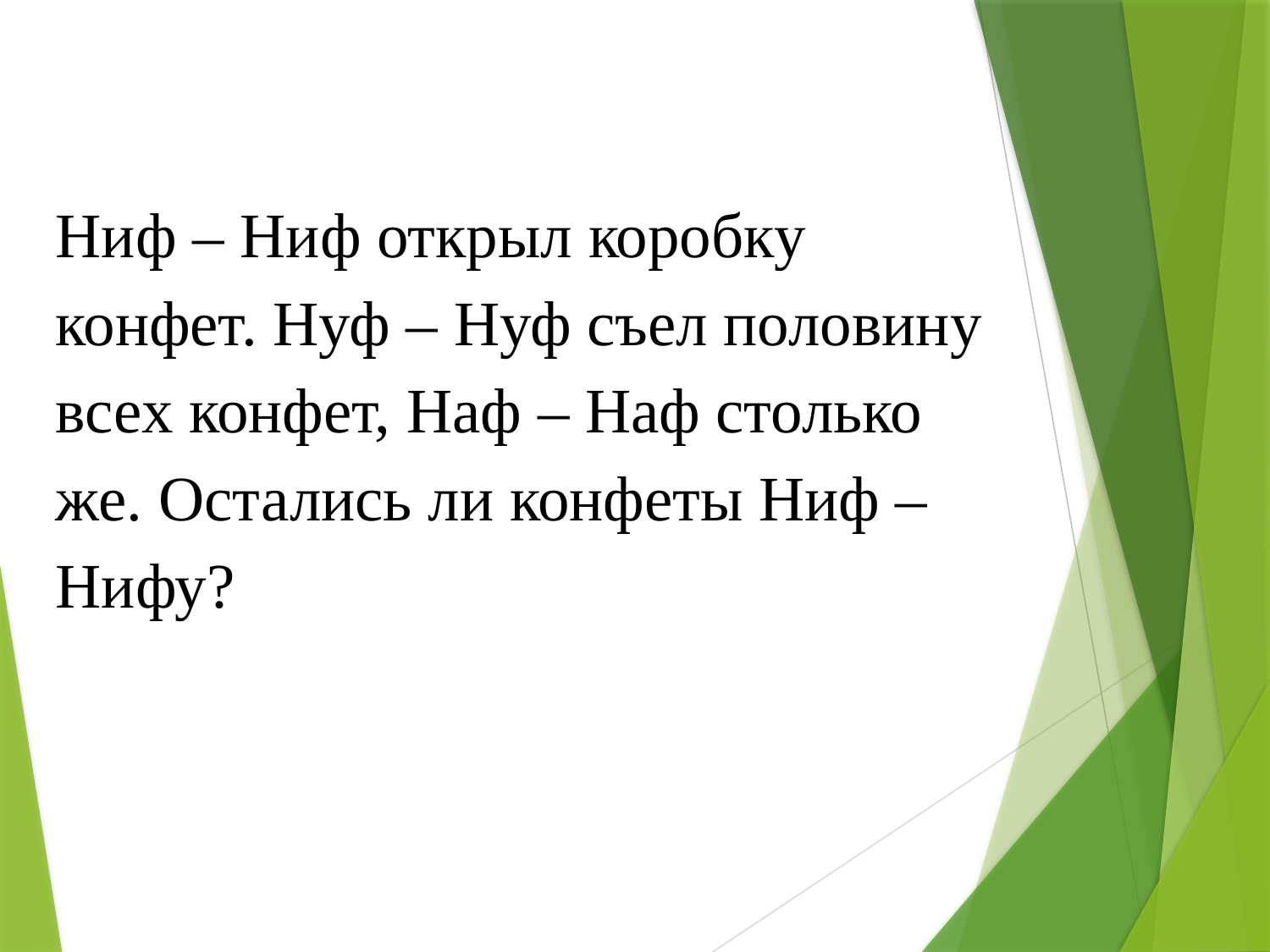

Ниф – Ниф открыл коробку конфет. Нуф – Нуф съел половину всех конфет, Наф – Наф столько же. Остались ли конфеты Ниф – Нифу?